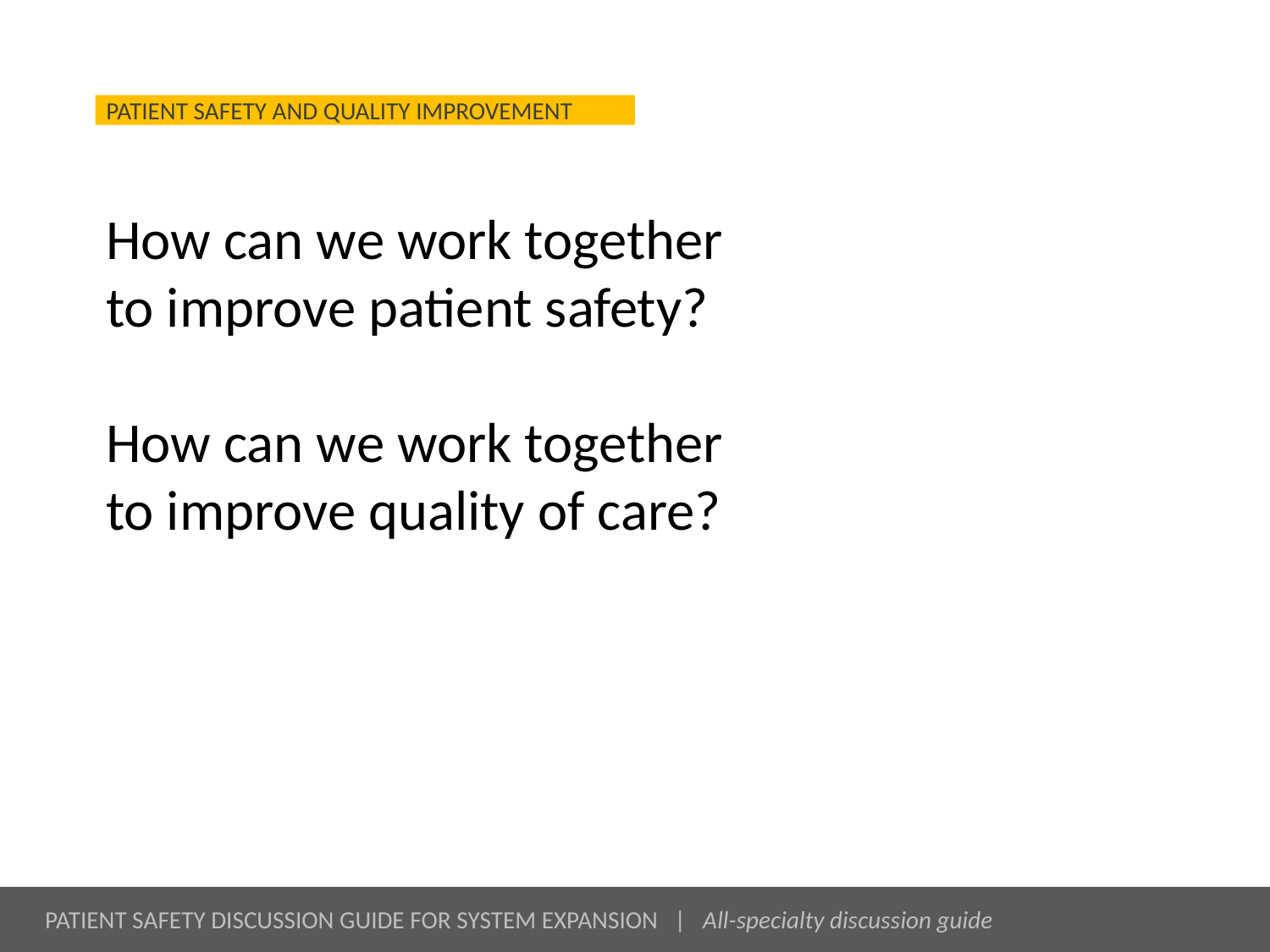

# How can we work together to improve patient safety? How can we work together to improve quality of care?